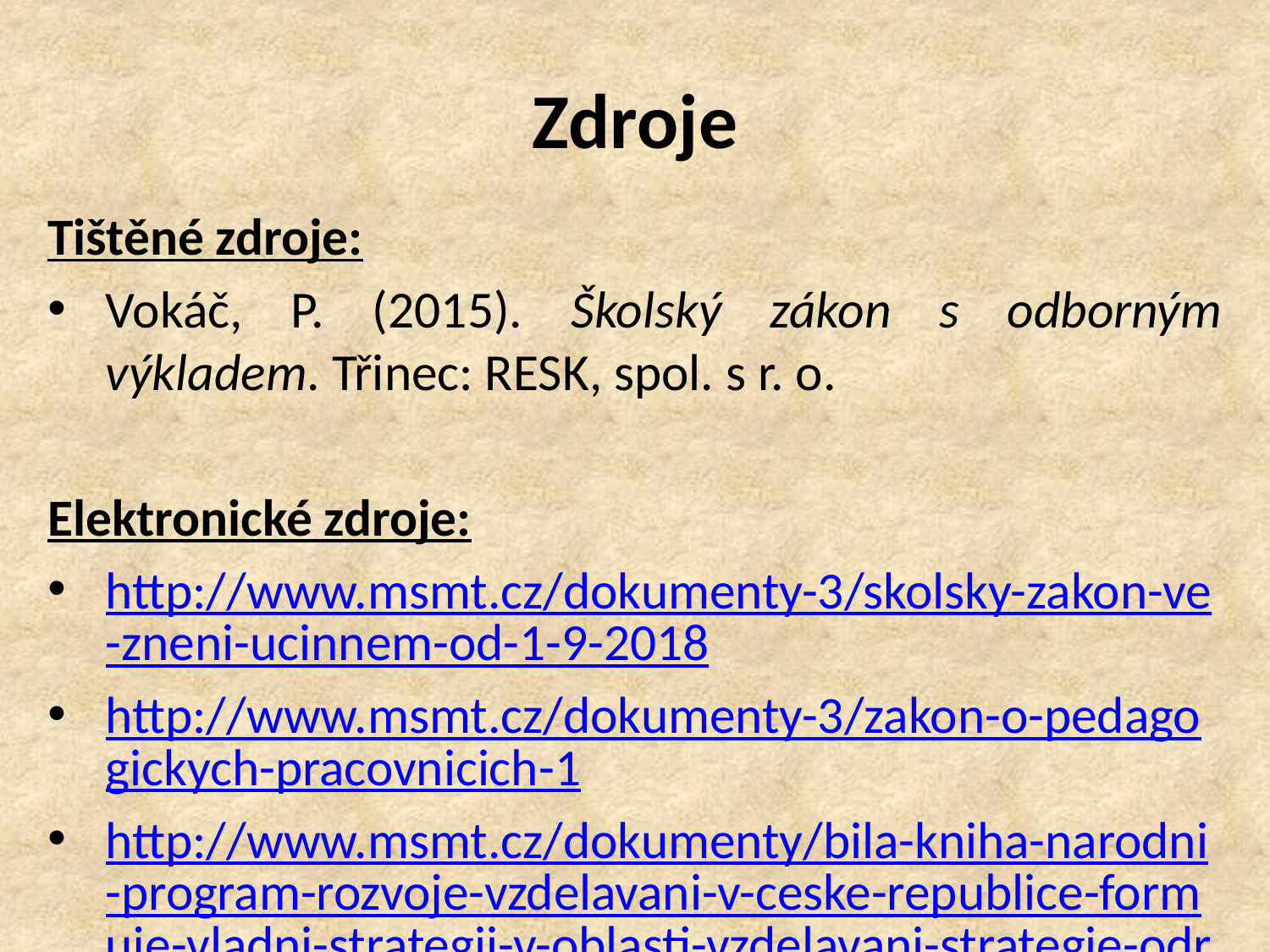

# Zdroje
Tištěné zdroje:
Vokáč, P. (2015). Školský zákon s odborným výkladem. Třinec: RESK, spol. s r. o.

Elektronické zdroje:
http://www.msmt.cz/dokumenty-3/skolsky-zakon-ve-zneni-ucinnem-od-1-9-2018
http://www.msmt.cz/dokumenty-3/zakon-o-pedagogickych-pracovnicich-1
http://www.msmt.cz/dokumenty/bila-kniha-narodni-program-rozvoje-vzdelavani-v-ceske-republice-formuje-vladni-strategii-v-oblasti-vzdelavani-strategie-odrazi-celospolecenske-zajmy-a-dava-konkretni-podnety-k-praci-skol
http://www.nuv.cz/t/rvp
http://zakony.centrum.cz/skolsky-zakon/cast-1-paragraf-7